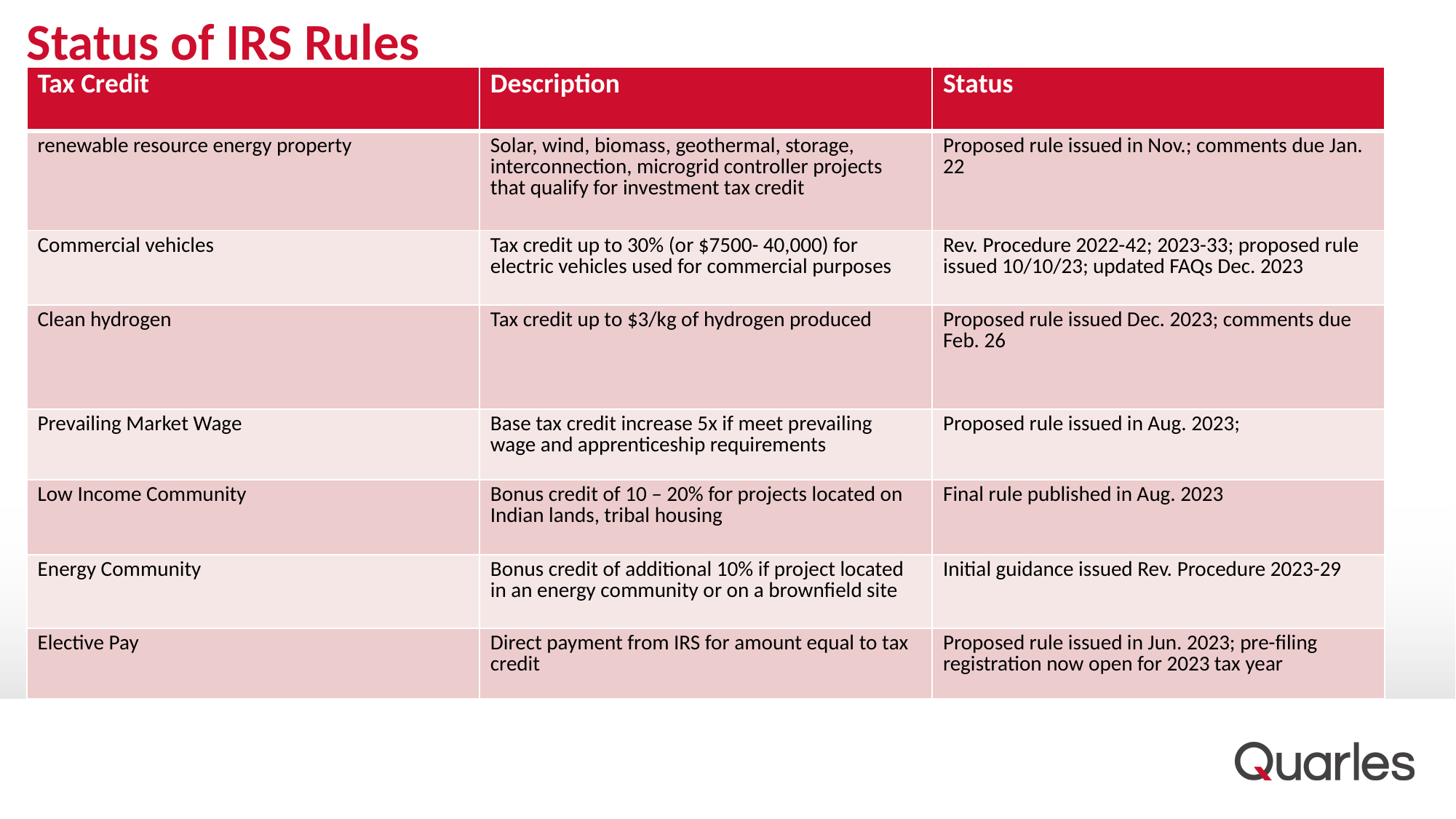

# Status of IRS Rules
| Tax Credit | Description | Status |
| --- | --- | --- |
| renewable resource energy property | Solar, wind, biomass, geothermal, storage, interconnection, microgrid controller projects that qualify for investment tax credit | Proposed rule issued in Nov.; comments due Jan. 22 |
| Commercial vehicles | Tax credit up to 30% (or $7500- 40,000) for electric vehicles used for commercial purposes | Rev. Procedure 2022-42; 2023-33; proposed rule issued 10/10/23; updated FAQs Dec. 2023 |
| Clean hydrogen | Tax credit up to $3/kg of hydrogen produced | Proposed rule issued Dec. 2023; comments due Feb. 26 |
| Prevailing Market Wage | Base tax credit increase 5x if meet prevailing wage and apprenticeship requirements | Proposed rule issued in Aug. 2023; |
| Low Income Community | Bonus credit of 10 – 20% for projects located on Indian lands, tribal housing | Final rule published in Aug. 2023 |
| Energy Community | Bonus credit of additional 10% if project located in an energy community or on a brownfield site | Initial guidance issued Rev. Procedure 2023-29 |
| Elective Pay | Direct payment from IRS for amount equal to tax credit | Proposed rule issued in Jun. 2023; pre-filing registration now open for 2023 tax year |